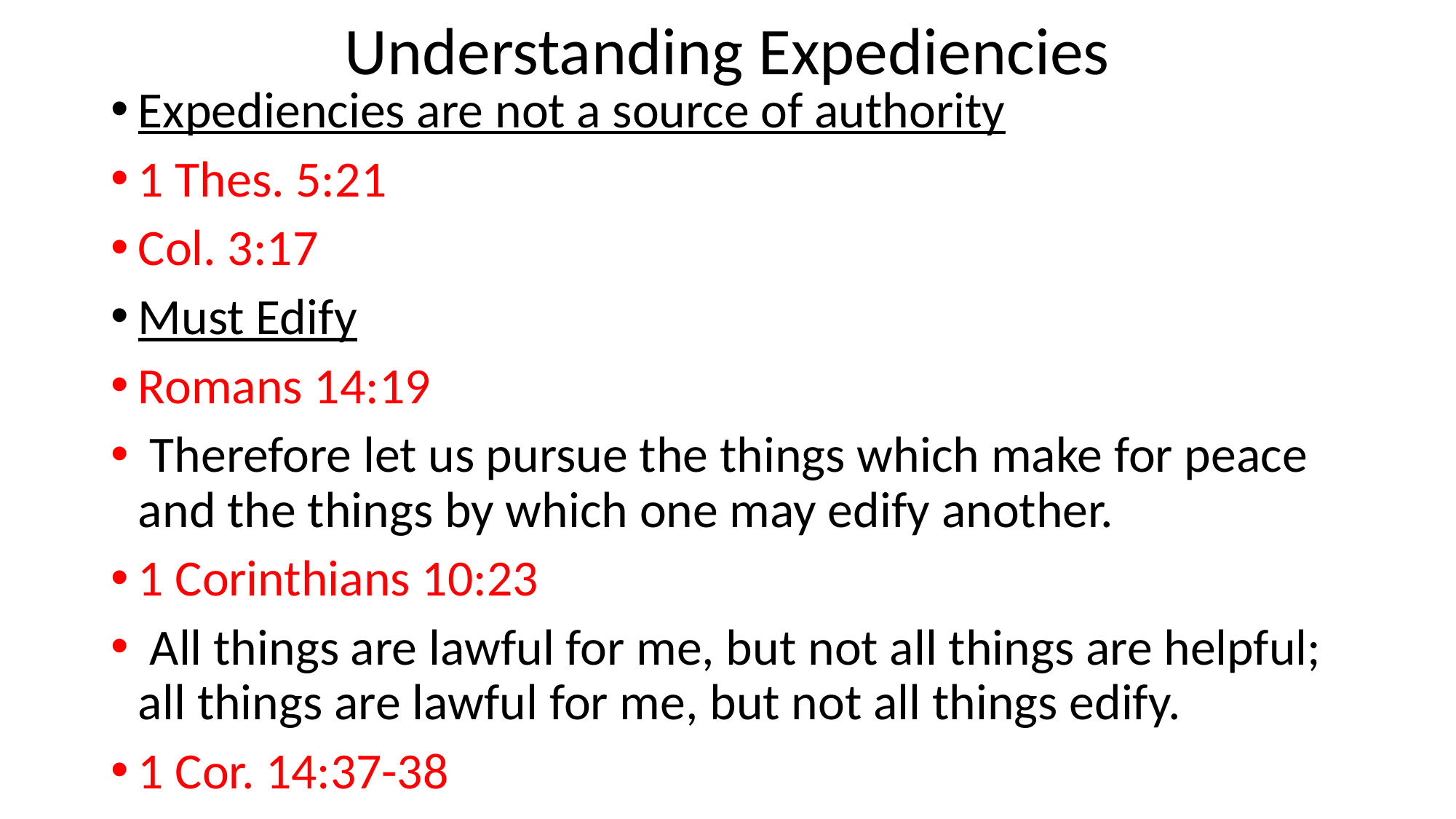

# Understanding Expediencies
Expediencies are not a source of authority
1 Thes. 5:21
Col. 3:17
Must Edify
Romans 14:19
 Therefore let us pursue the things which make for peace and the things by which one may edify another.
1 Corinthians 10:23
 All things are lawful for me, but not all things are helpful; all things are lawful for me, but not all things edify.
1 Cor. 14:37-38